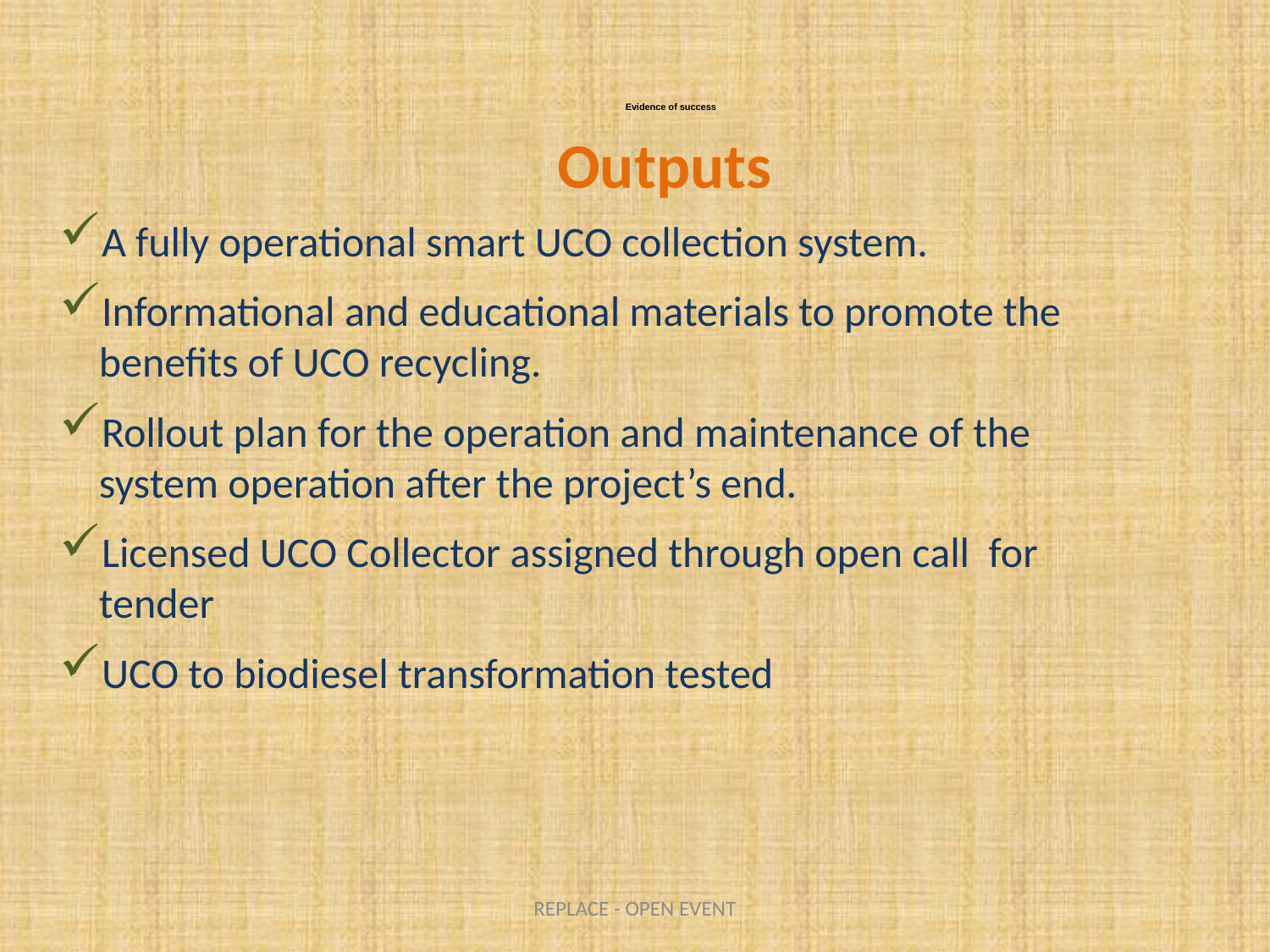

# Evidence of success
Outputs
A fully operational smart UCO collection system.
Informational and educational materials to promote the benefits of UCO recycling.
Rollout plan for the operation and maintenance of the system operation after the project’s end.
Licensed UCO Collector assigned through open call  for tender
UCO to biodiesel transformation tested

REPLACE - OPEN EVENT